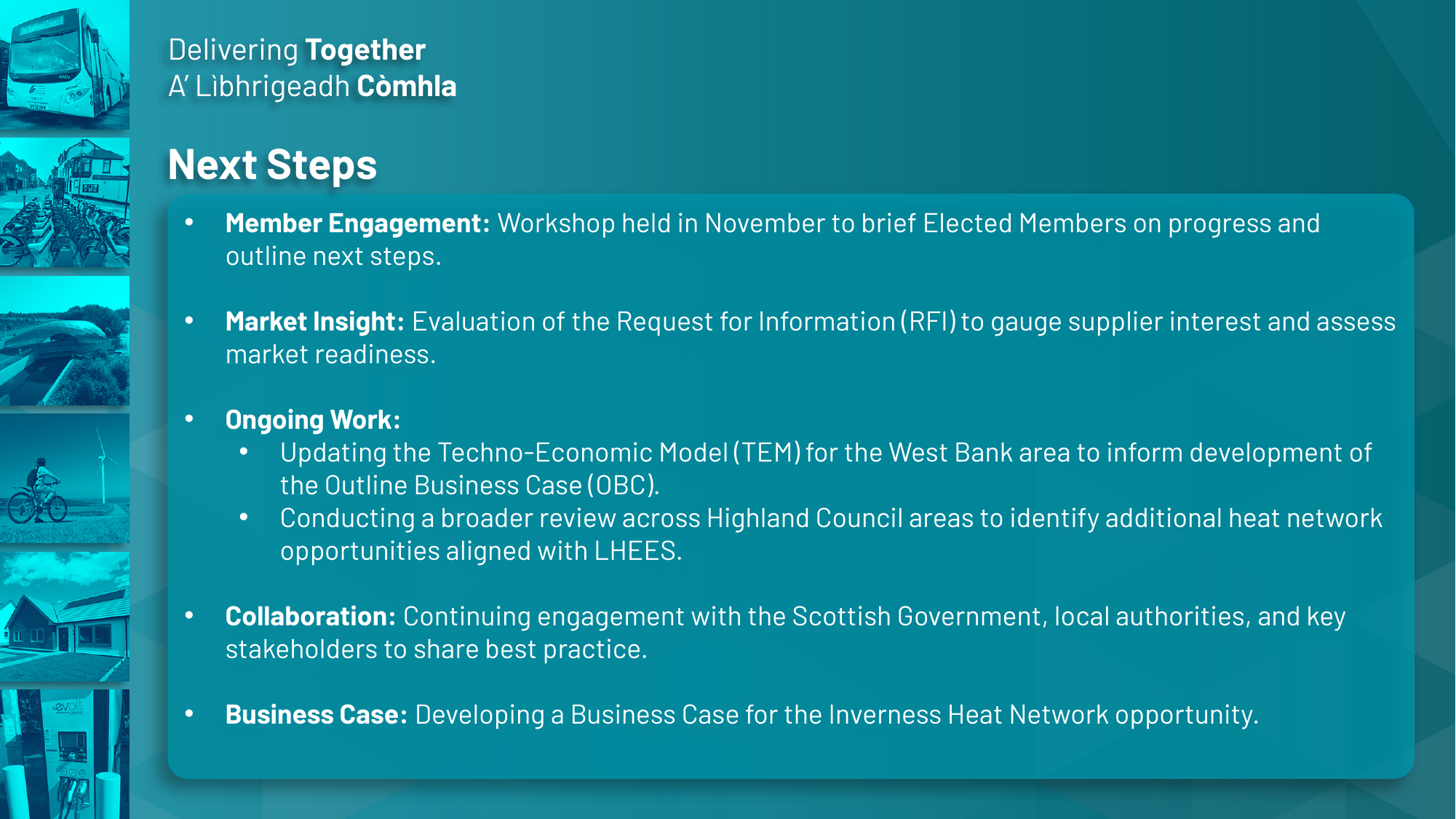

Delivering Together
A’ Lìbhrigeadh Còmhla
Next Steps
Member Engagement: Workshop held in November to brief Elected Members on progress and outline next steps.

Market Insight: Evaluation of the Request for Information (RFI) to gauge supplier interest and assess market readiness.

Ongoing Work:
Updating the Techno-Economic Model (TEM) for the West Bank area to inform development of the Outline Business Case (OBC).
Conducting a broader review across Highland Council areas to identify additional heat network opportunities aligned with LHEES.

Collaboration: Continuing engagement with the Scottish Government, local authorities, and key stakeholders to share best practice.

Business Case: Developing a Business Case for the Inverness Heat Network opportunity.